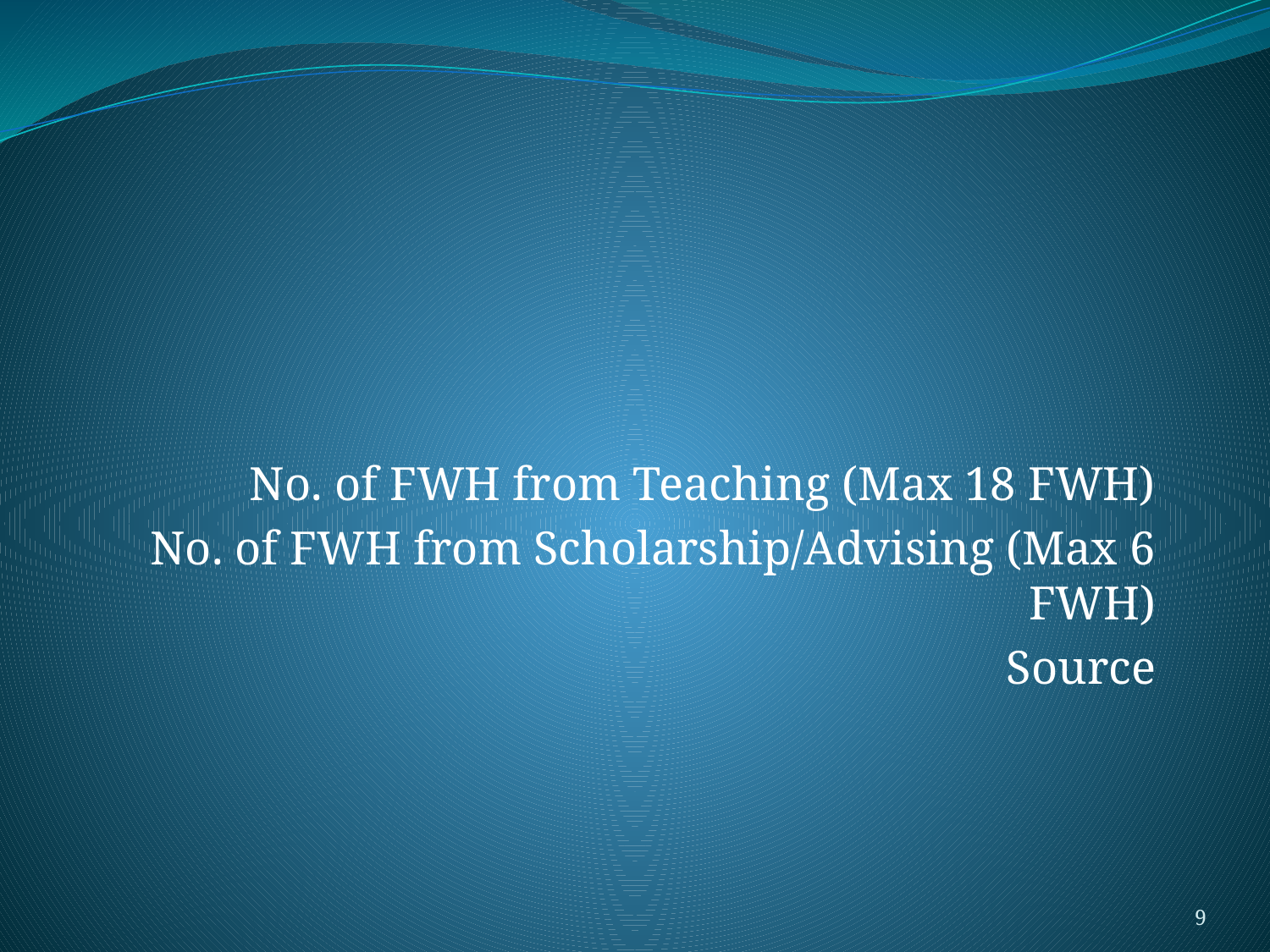

#
No. of FWH from Teaching (Max 18 FWH)
No. of FWH from Scholarship/Advising (Max 6 FWH)
Source

9